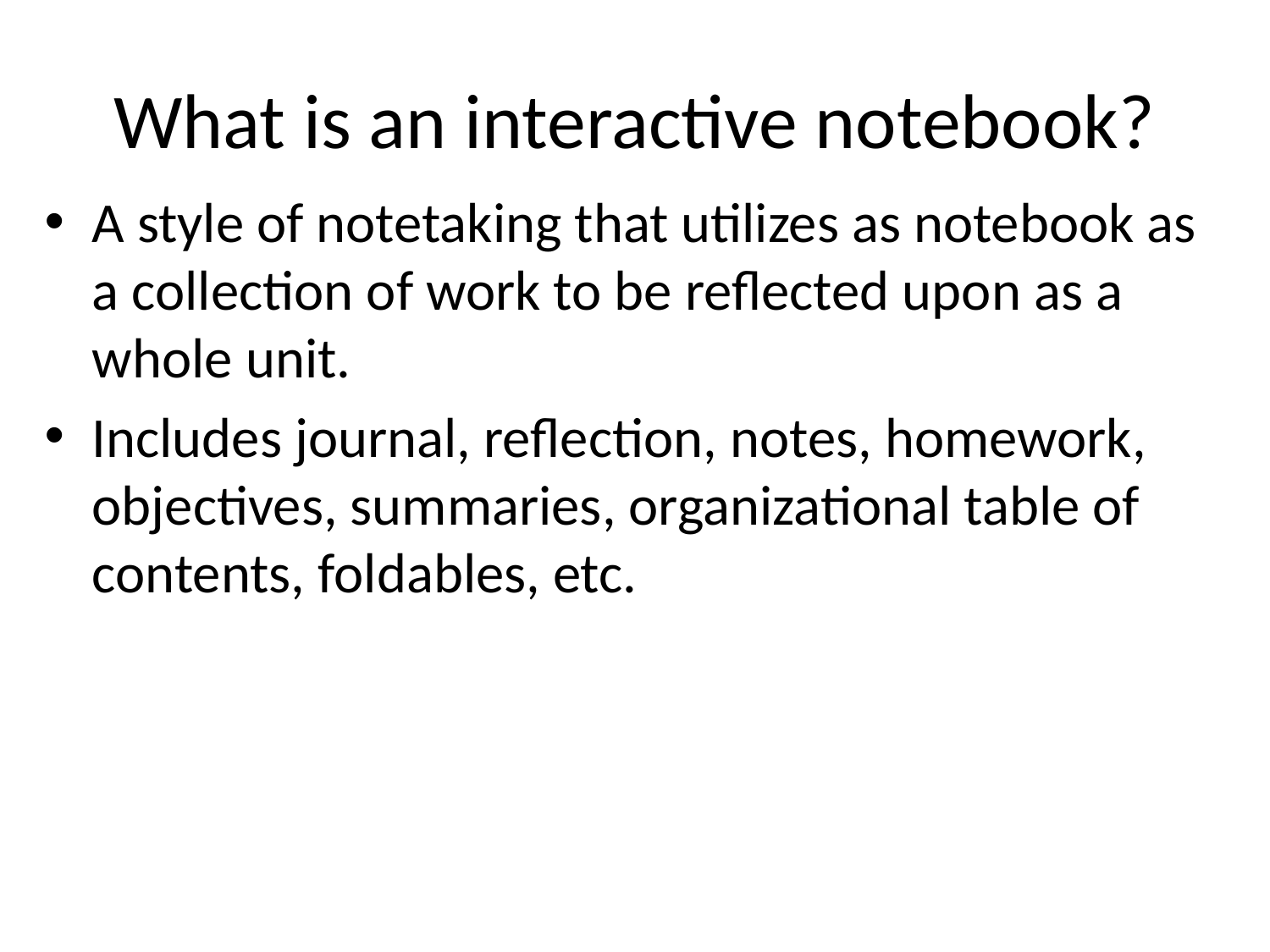

# What is an interactive notebook?
A style of notetaking that utilizes as notebook as a collection of work to be reflected upon as a whole unit.
Includes journal, reflection, notes, homework, objectives, summaries, organizational table of contents, foldables, etc.